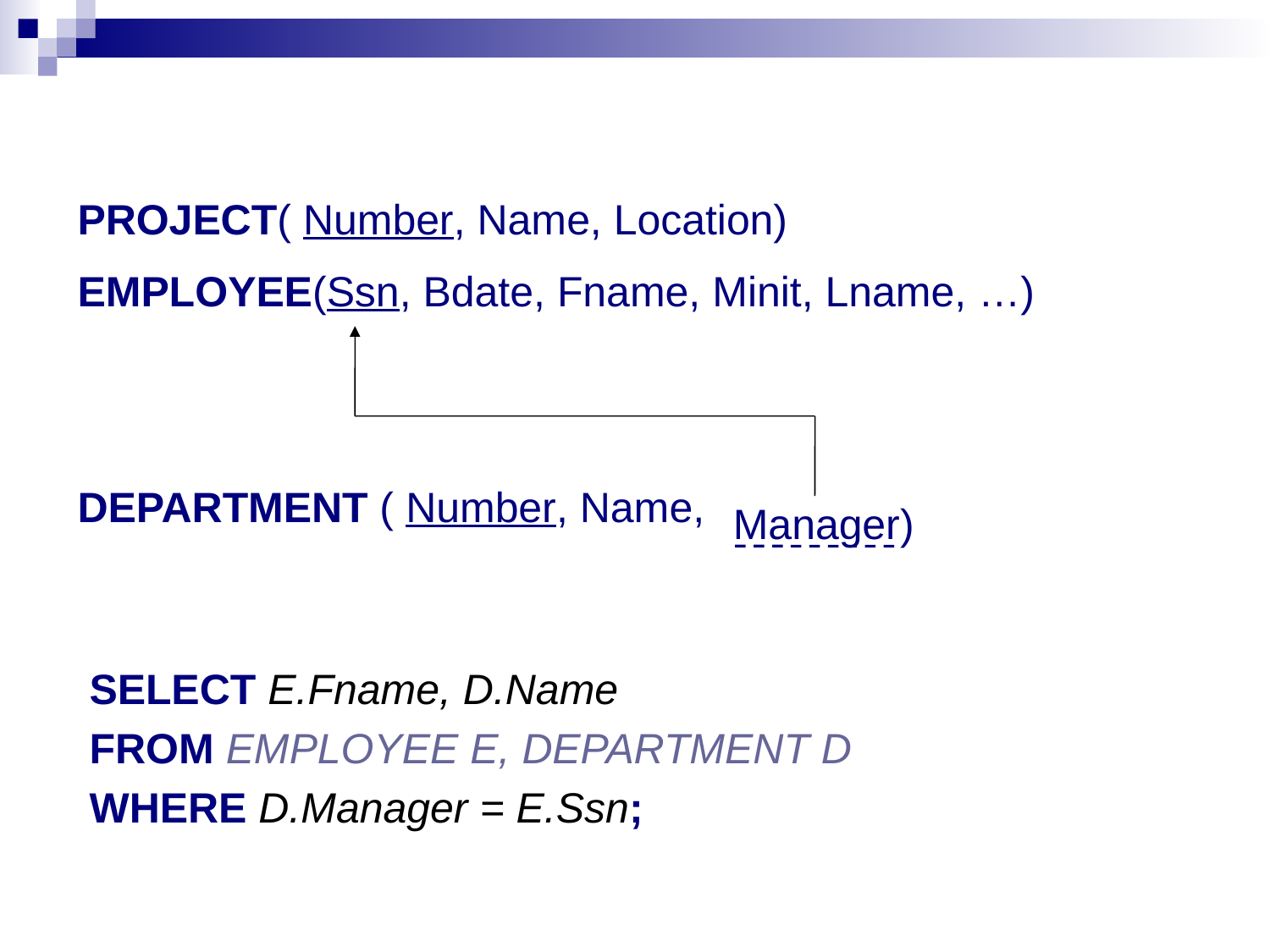

PROJECT( Number, Name, Location)
EMPLOYEE(Ssn, Bdate, Fname, Minit, Lname, …)

DEPARTMENT ( Number, Name,

Manager)

SELECT E.Fname, D.Name
FROM EMPLOYEE E, DEPARTMENT D
WHERE D.Manager = E.Ssn;